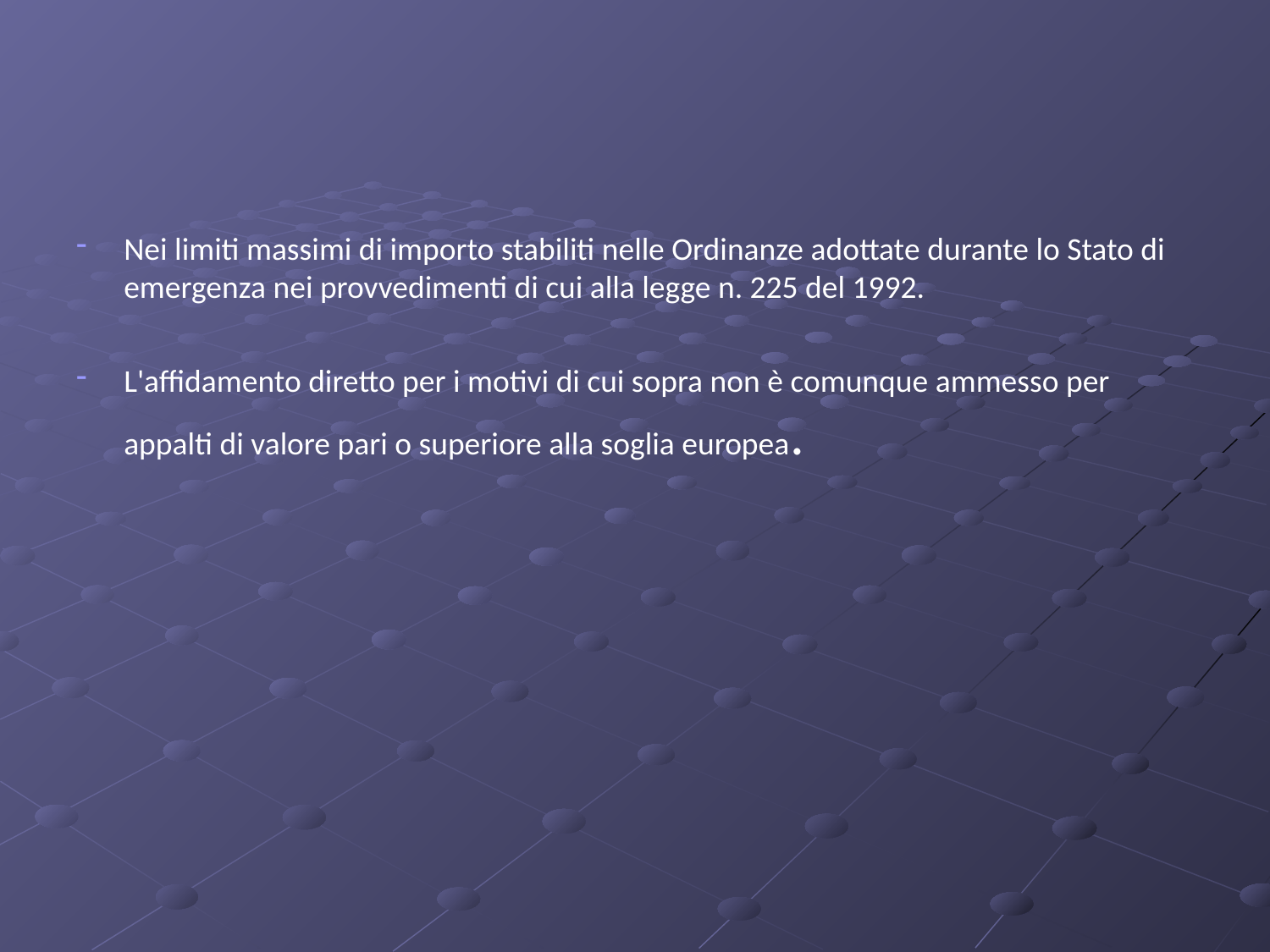

#
Nei limiti massimi di importo stabiliti nelle Ordinanze adottate durante lo Stato di emergenza nei provvedimenti di cui alla legge n. 225 del 1992.

L'affidamento diretto per i motivi di cui sopra non è comunque ammesso per appalti di valore pari o superiore alla soglia europea.